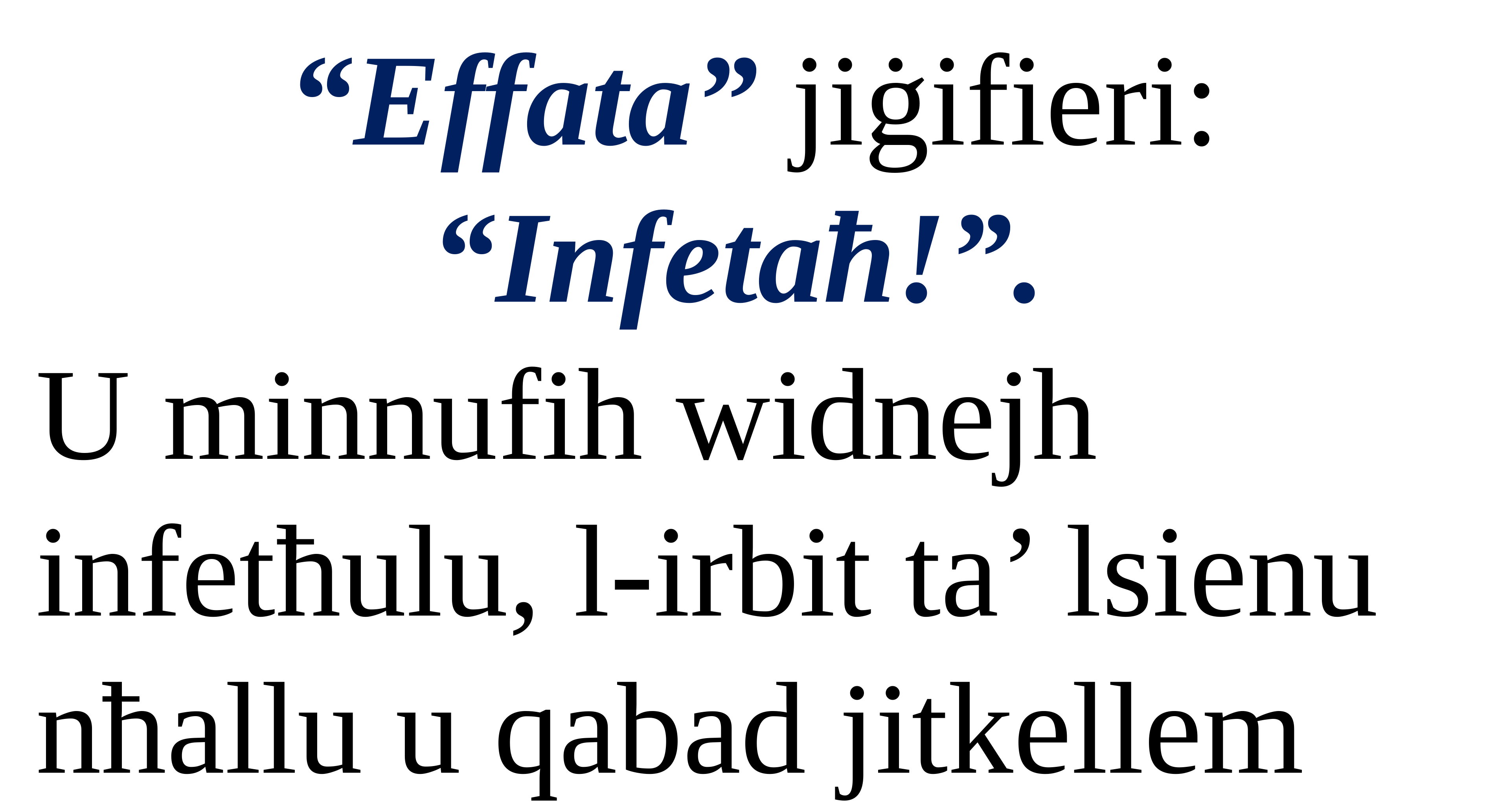

“Effata” jiġifieri: “Infetaħ!”.
U minnufih widnejh infetħulu, l-irbit ta’ lsienu nħallu u qabad jitkellem